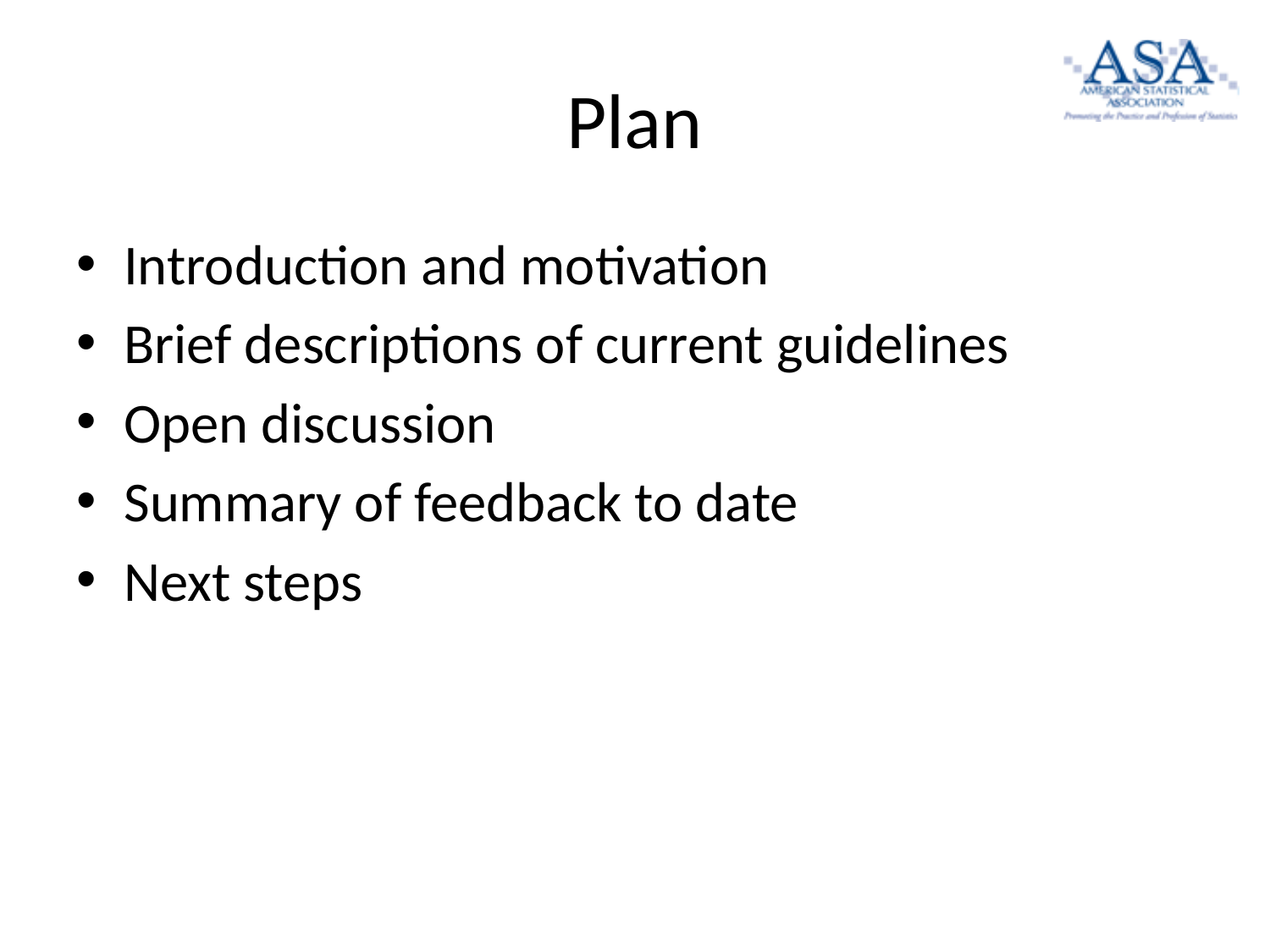

# Plan
Introduction and motivation
Brief descriptions of current guidelines
Open discussion
Summary of feedback to date
Next steps